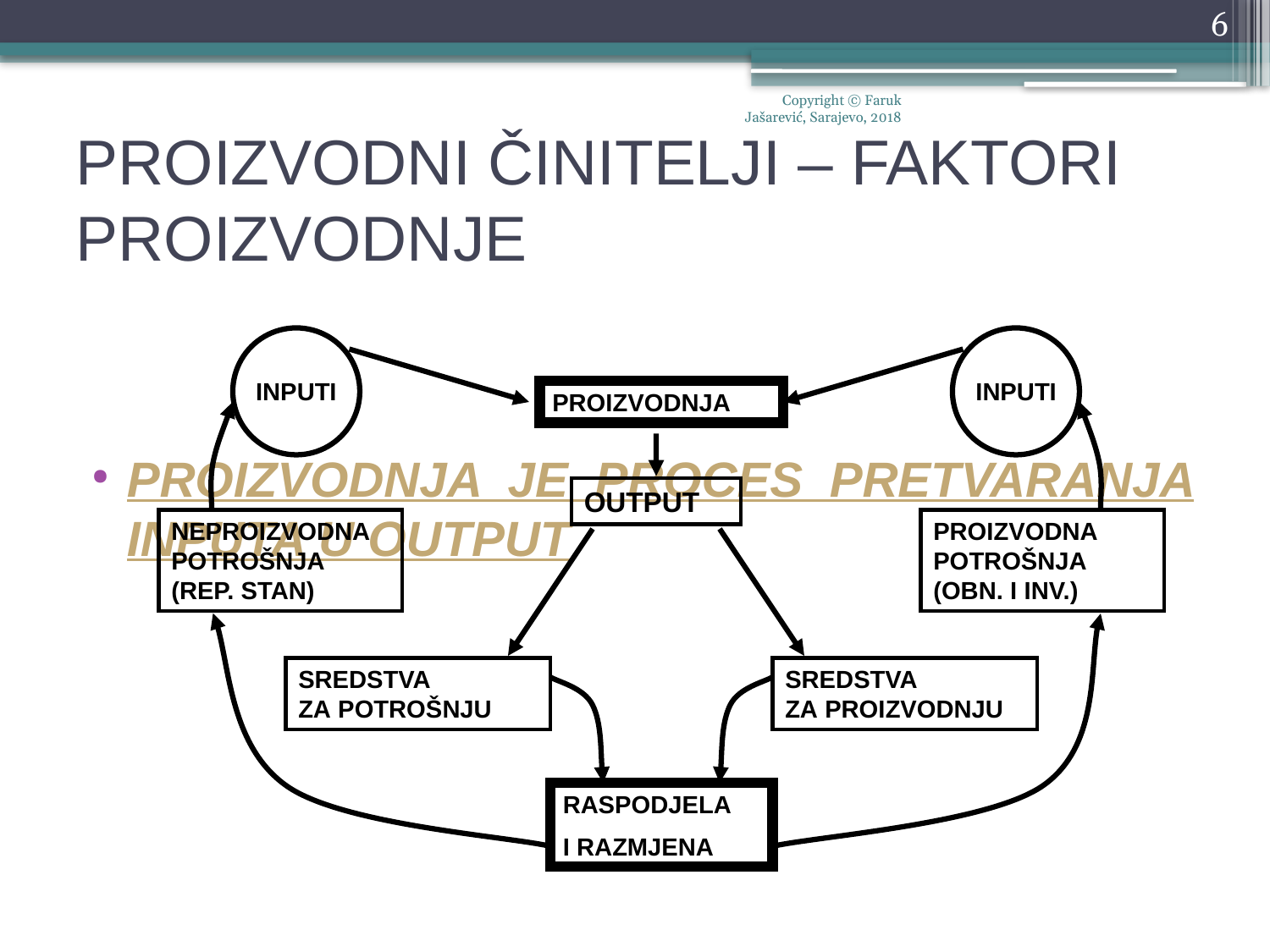

6
Copyright © Faruk Jašarević, Sarajevo, 2018
# PROIZVODNI ČINITELJI – FAKTORI PROIZVODNJE

PROIZVODNJA JE PROCES PRETVARANJA INPUTA U OUTPUT

INPUTI

INPUTI

PROIZVODNJA

OUTPUT
NEPROIZVODNA
POTROŠNJA
(REP. STAN)
PROIZVODNA
POTROŠNJA
(OBN. I INV.)

SREDSTVA
ZA POTROŠNJU
SREDSTVA
ZA PROIZVODNJU

RASPODJELA
I RAZMJENA